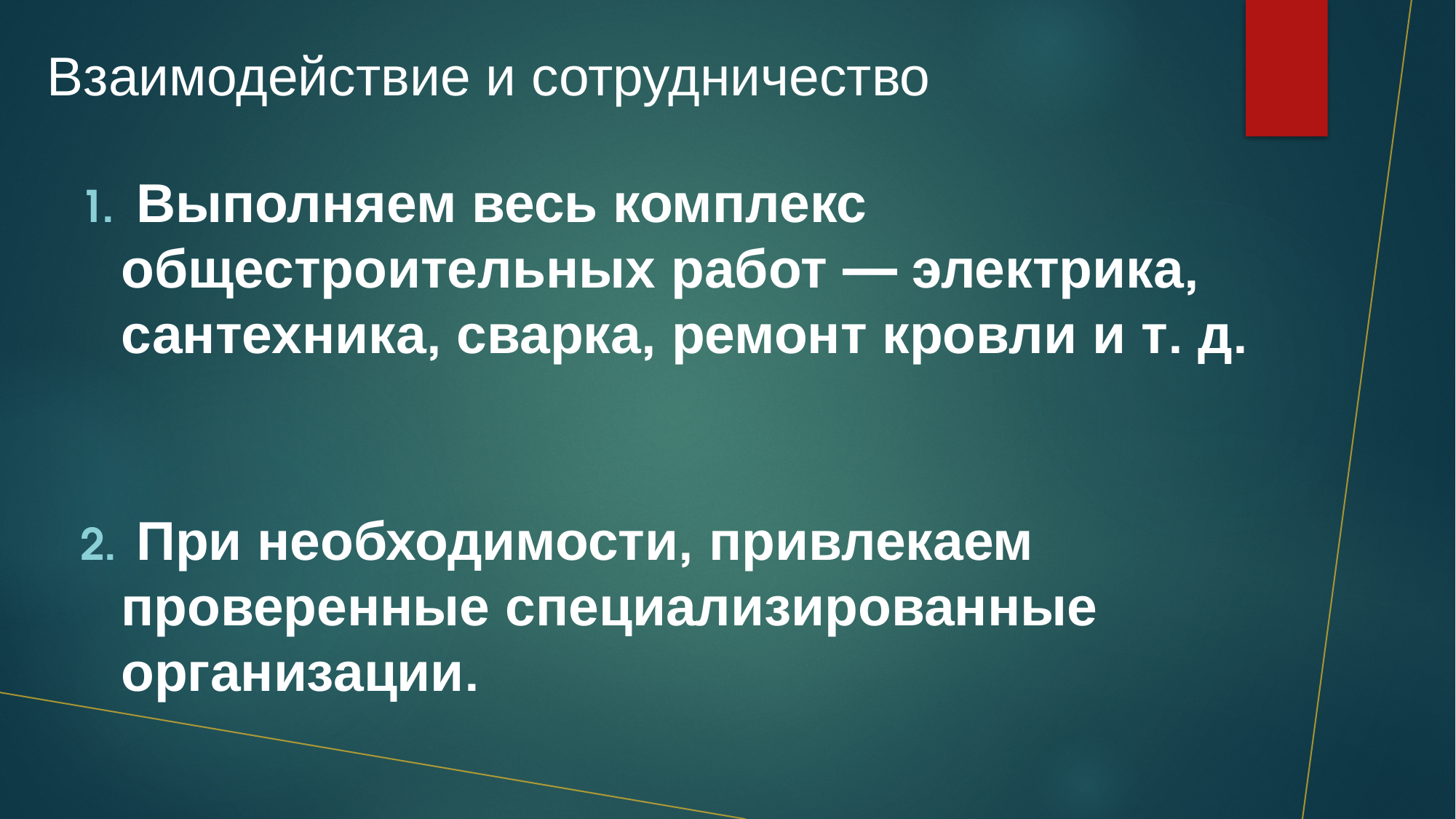

# Взаимодействие и сотрудничество
 Выполняем весь комплекс общестроительных работ — электрика, сантехника, сварка, ремонт кровли и т. д.

 При необходимости, привлекаем проверенные специализированные организации.